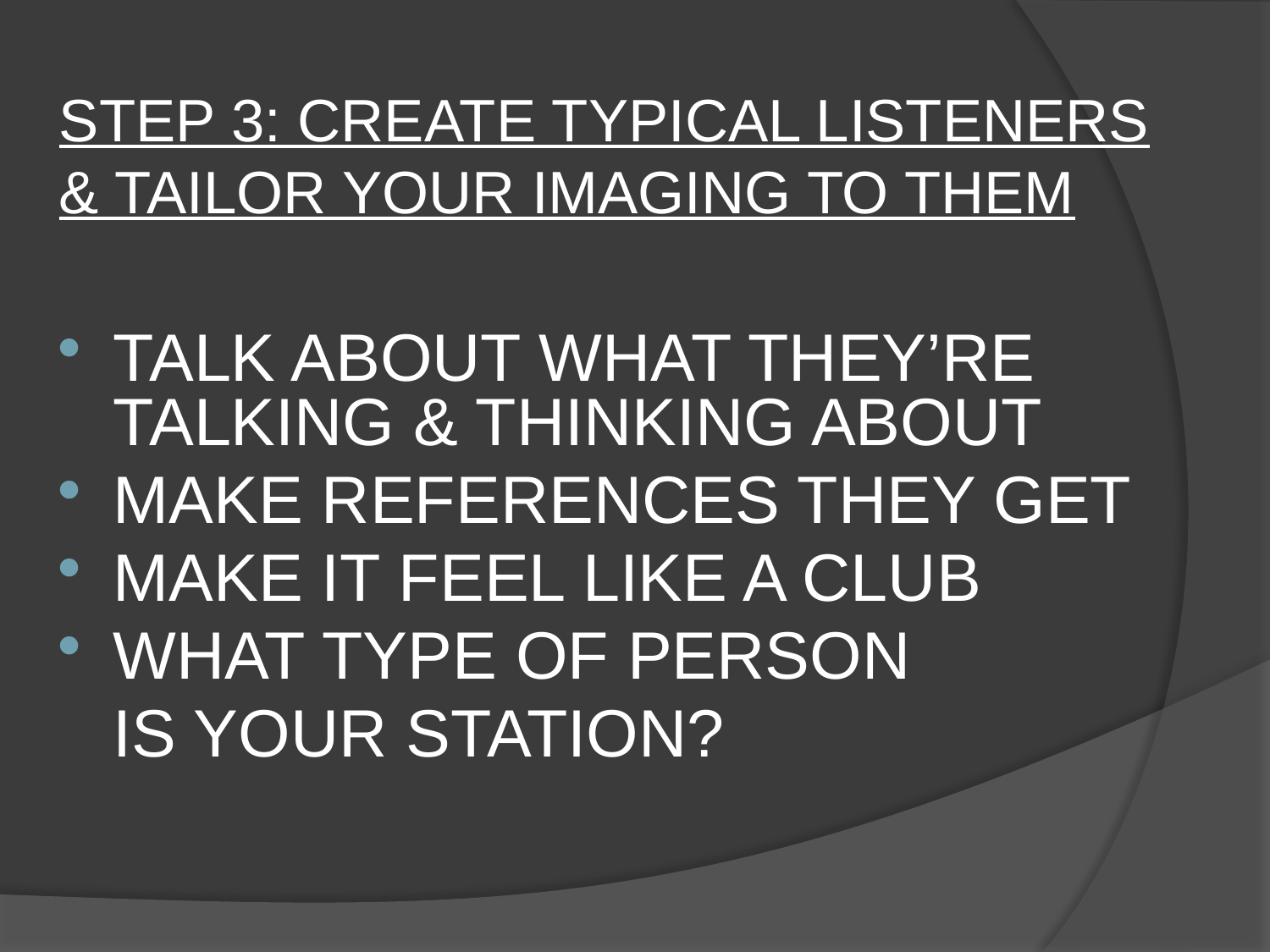

# STEP 3: CREATE TYPICAL LISTENERS & TAILOR YOUR IMAGING TO THEM
TALK ABOUT WHAT THEY’RE TALKING & THINKING ABOUT
MAKE REFERENCES THEY GET
MAKE IT FEEL LIKE A CLUB
WHAT TYPE OF PERSON
	IS YOUR STATION?